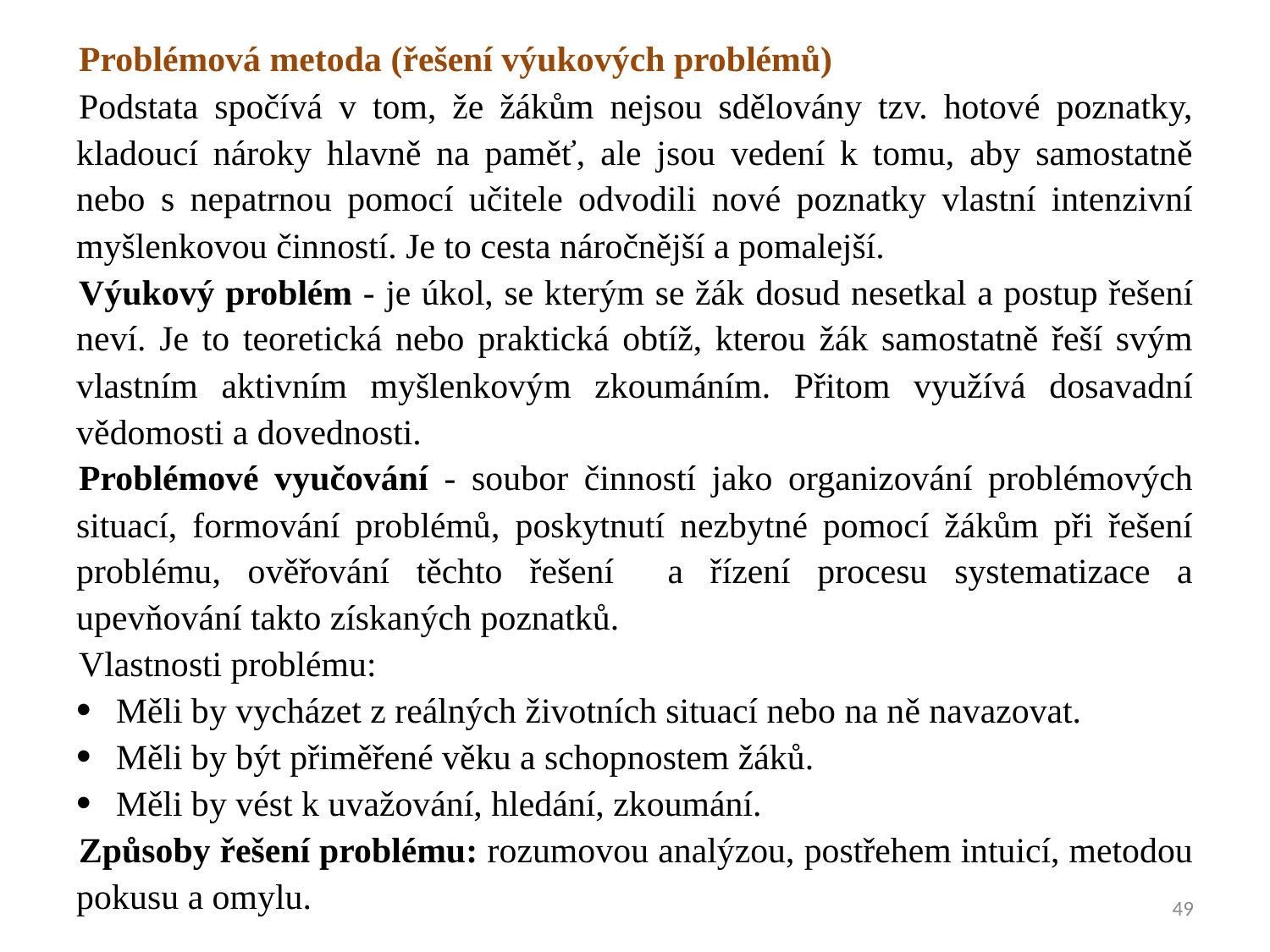

Problémová metoda (řešení výukových problémů)
Podstata spočívá v tom, že žákům nejsou sdělovány tzv. hotové poznatky, kladoucí nároky hlavně na paměť, ale jsou vedení k tomu, aby samostatně nebo s nepatrnou pomocí učitele odvodili nové poznatky vlastní intenzivní myšlenkovou činností. Je to cesta náročnější a pomalejší.
Výukový problém - je úkol, se kterým se žák dosud nesetkal a postup řešení neví. Je to teoretická nebo praktická obtíž, kterou žák samostatně řeší svým vlastním aktivním myšlenkovým zkoumáním. Přitom využívá dosavadní vědomosti a dovednosti.
Problémové vyučování - soubor činností jako organizování problémových situací, formování problémů, poskytnutí nezbytné pomocí žákům při řešení problému, ověřování těchto řešení  a řízení procesu systematizace a upevňování takto získaných poznatků.
Vlastnosti problému:
Měli by vycházet z reálných životních situací nebo na ně navazovat.
Měli by být přiměřené věku a schopnostem žáků.
Měli by vést k uvažování, hledání, zkoumání.
Způsoby řešení problému: rozumovou analýzou, postřehem intuicí, metodou pokusu a omylu.
49